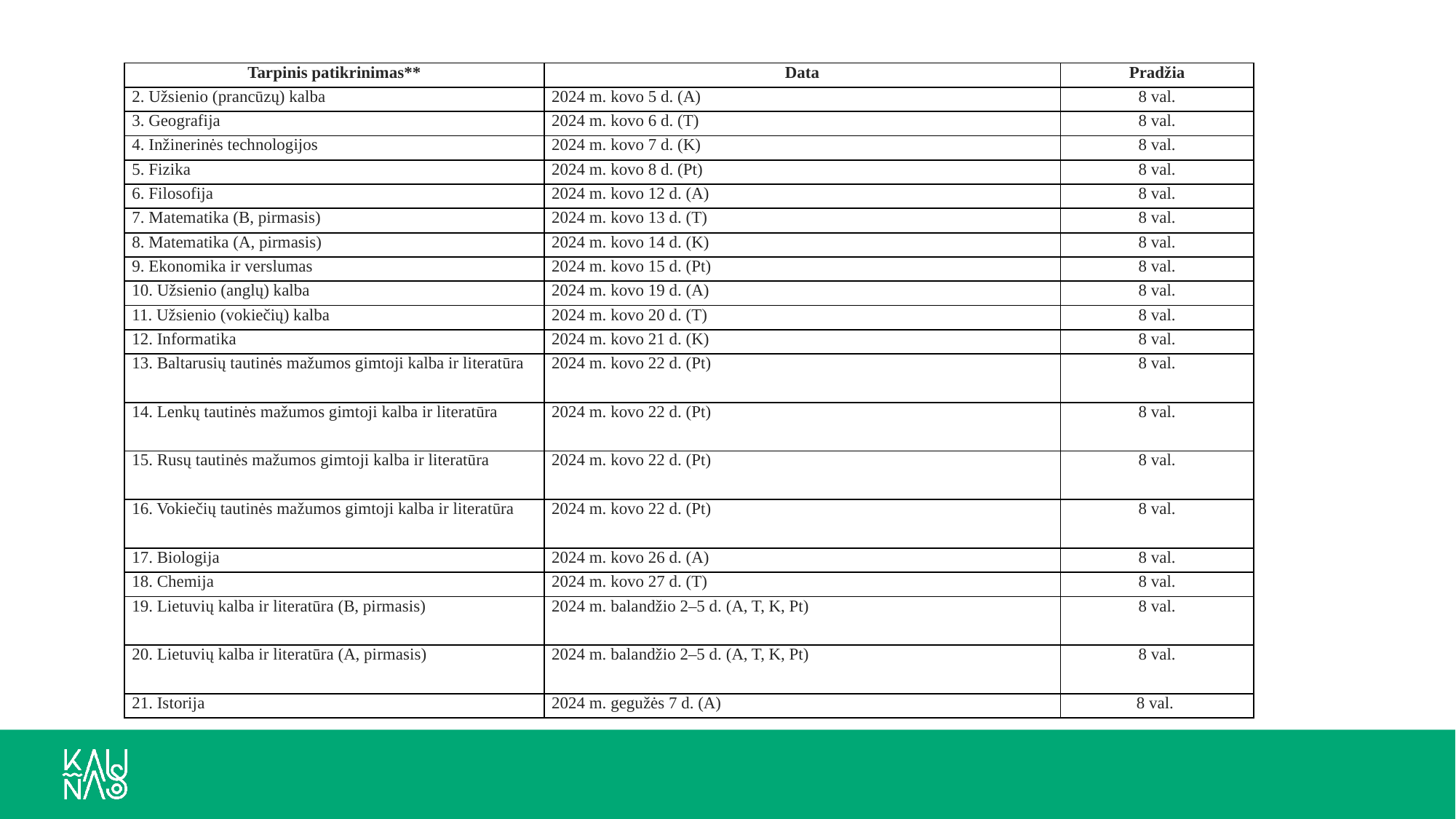

| Tarpinis patikrinimas\*\* | Data | Pradžia |
| --- | --- | --- |
| 2. Užsienio (prancūzų) kalba | 2024 m. kovo 5 d. (A) | 8 val. |
| 3. Geografija | 2024 m. kovo 6 d. (T) | 8 val. |
| 4. Inžinerinės technologijos | 2024 m. kovo 7 d. (K) | 8 val. |
| 5. Fizika | 2024 m. kovo 8 d. (Pt) | 8 val. |
| 6. Filosofija | 2024 m. kovo 12 d. (A) | 8 val. |
| 7. Matematika (B, pirmasis) | 2024 m. kovo 13 d. (T) | 8 val. |
| 8. Matematika (A, pirmasis) | 2024 m. kovo 14 d. (K) | 8 val. |
| 9. Ekonomika ir verslumas | 2024 m. kovo 15 d. (Pt) | 8 val. |
| 10. Užsienio (anglų) kalba | 2024 m. kovo 19 d. (A) | 8 val. |
| 11. Užsienio (vokiečių) kalba | 2024 m. kovo 20 d. (T) | 8 val. |
| 12. Informatika | 2024 m. kovo 21 d. (K) | 8 val. |
| 13. Baltarusių tautinės mažumos gimtoji kalba ir literatūra | 2024 m. kovo 22 d. (Pt) | 8 val. |
| 14. Lenkų tautinės mažumos gimtoji kalba ir literatūra | 2024 m. kovo 22 d. (Pt) | 8 val. |
| 15. Rusų tautinės mažumos gimtoji kalba ir literatūra | 2024 m. kovo 22 d. (Pt) | 8 val. |
| 16. Vokiečių tautinės mažumos gimtoji kalba ir literatūra | 2024 m. kovo 22 d. (Pt) | 8 val. |
| 17. Biologija | 2024 m. kovo 26 d. (A) | 8 val. |
| 18. Chemija | 2024 m. kovo 27 d. (T) | 8 val. |
| 19. Lietuvių kalba ir literatūra (B, pirmasis) | 2024 m. balandžio 2–5 d. (A, T, K, Pt) | 8 val. |
| 20. Lietuvių kalba ir literatūra (A, pirmasis) | 2024 m. balandžio 2–5 d. (A, T, K, Pt) | 8 val. |
| 21. Istorija | 2024 m. gegužės 7 d. (A) | 8 val. |